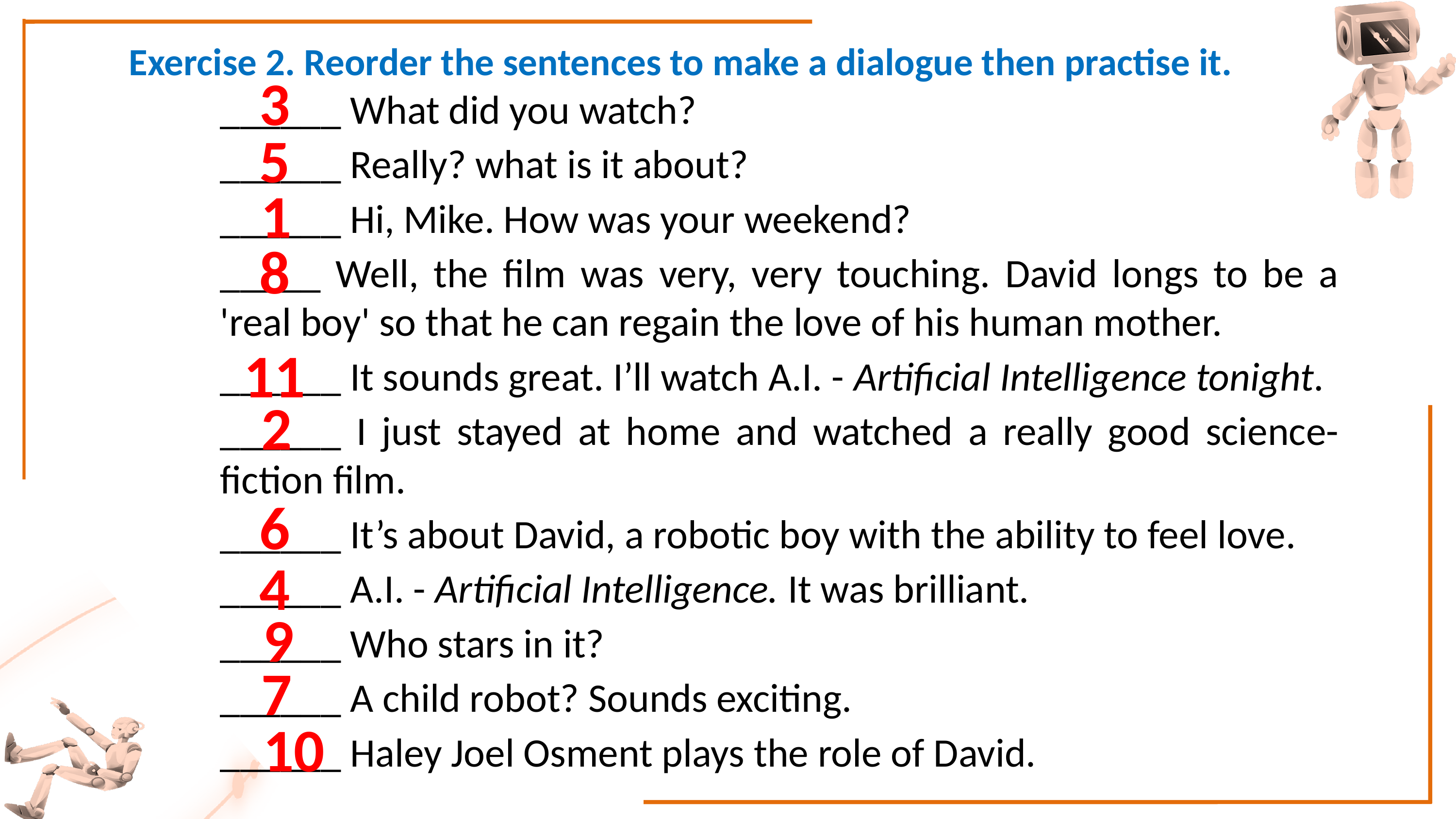

Exercise 2. Reorder the sentences to make a dialogue then practise it.

3
______ What did you watch?
______ Really? what is it about?
______ Hi, Mike. How was your weekend?
_____ Well, the film was very, very touching. David longs to be a 'real boy' so that he can regain the love of his human mother.
______ It sounds great. I’ll watch A.I. - Artificial Intelligence tonight.
______ I just stayed at home and watched a really good science-fiction film.
______ It’s about David, a robotic boy with the ability to feel love.
______ A.I. - Artificial Intelligence. It was brilliant.
______ Who stars in it?
______ A child robot? Sounds exciting.
______ Haley Joel Osment plays the role of David.
5
1
8
11
2
6
4
9

7

10